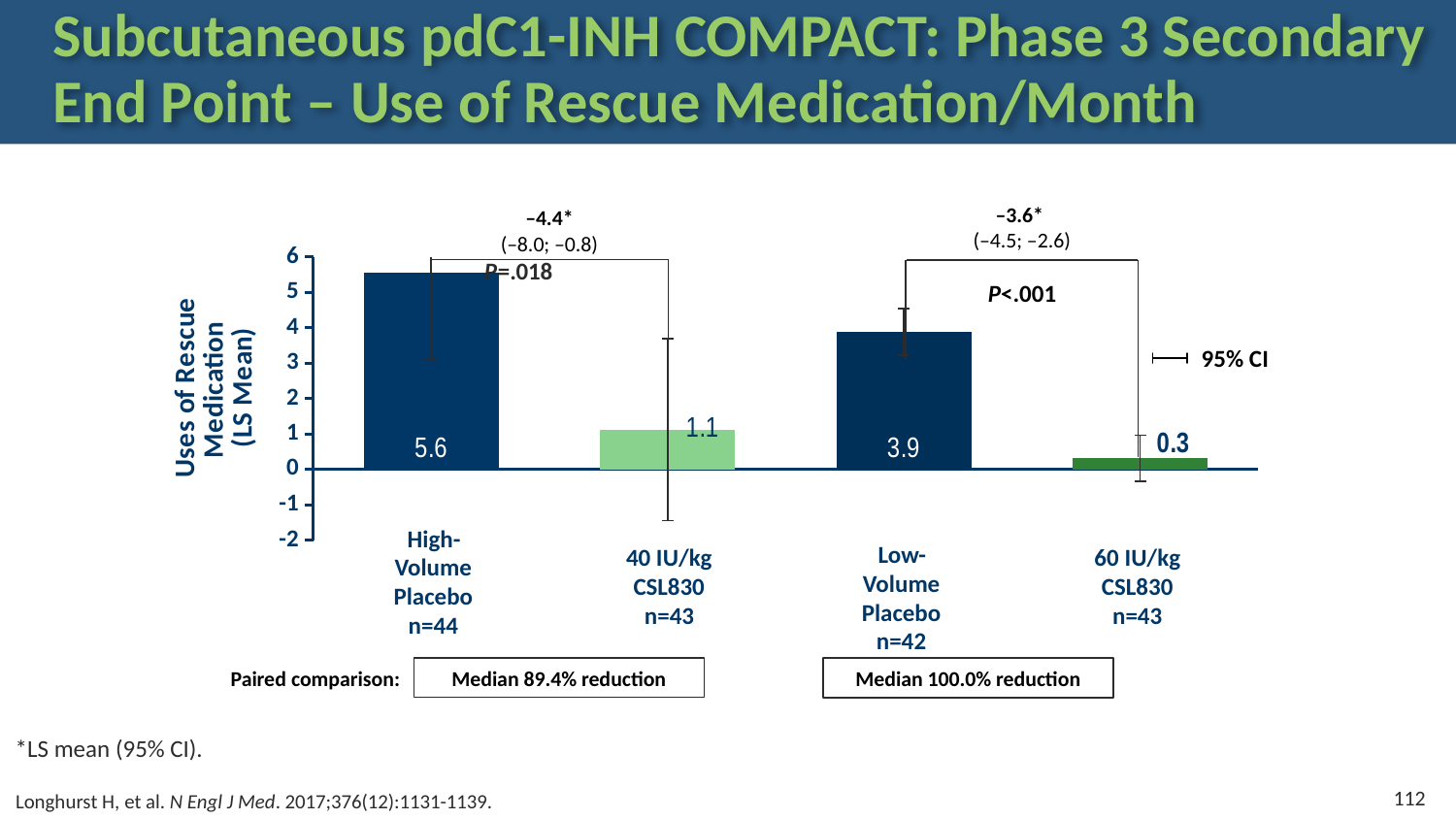

# Subcutaneous pdC1-INH COMPACT: Phase 3 Secondary End Point – Use of Rescue Medication/Month
–3.6*
(–4.5; –2.6)
–4.4*
(–8.0; –0.8)

### Chart

| Category | ls mean |
|---|---|
| High-volume      Placebo           n=44 | 5.55 |
| 40 IU/kg      CSL830           n=43 | 1.13 |
| Low-volume     Placebo            n=42 | 3.89 |
| 60 IU/kg      CSL830           n=43 | 0.32 |
P<.001
95% CI
High-Volume
Placebo
n=44
Low-Volume
Placebo
n=42
40 IU/kg
CSL830
n=43
60 IU/kg
CSL830
n=43
Median 89.4% reduction
Paired comparison:
Median 100.0% reduction
*LS mean (95% CI).
112
Longhurst H, et al. N Engl J Med. 2017;376(12):1131-1139.